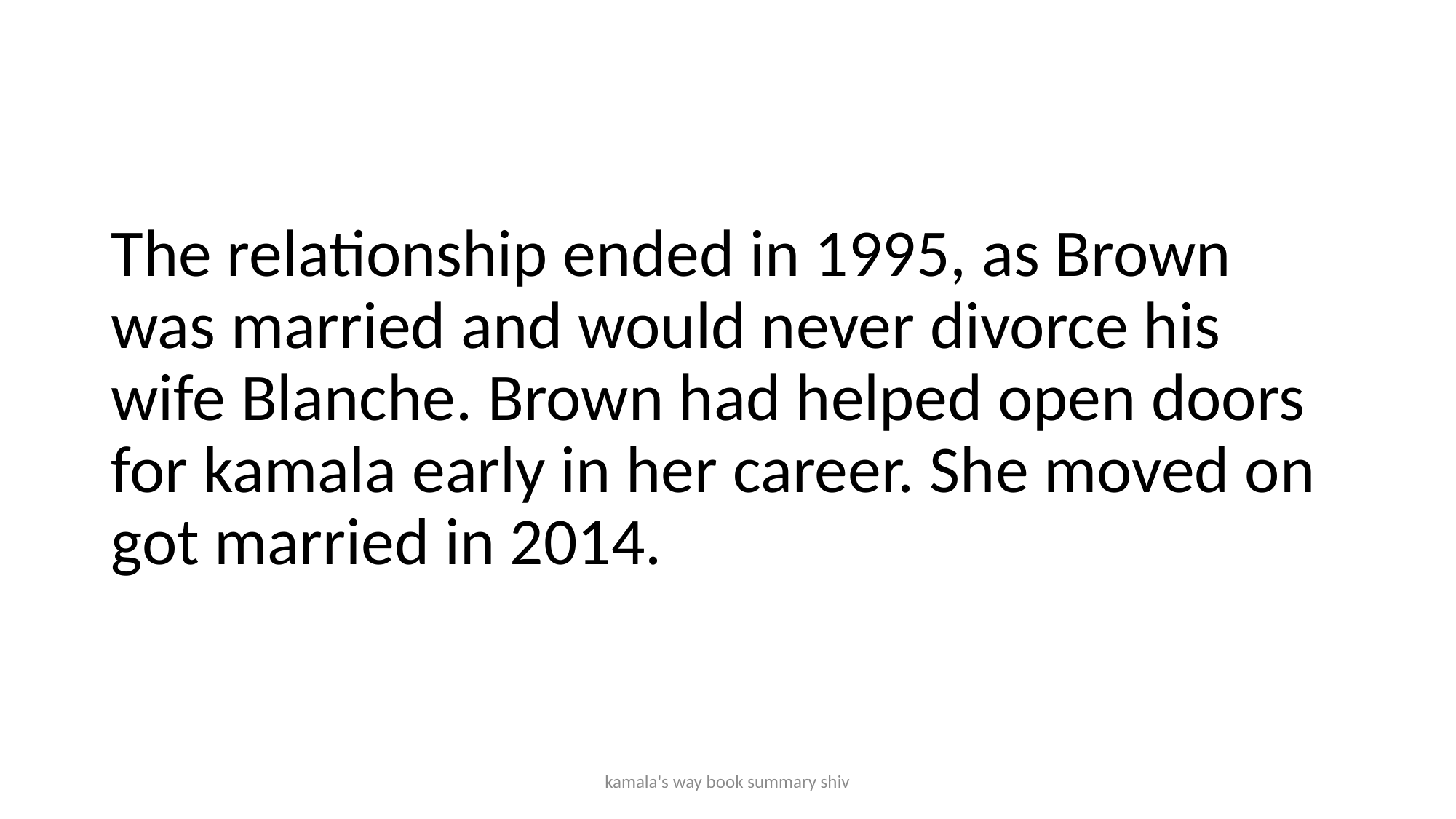

# The relationship ended in 1995, as Brown was married and would never divorce his wife Blanche. Brown had helped open doors for kamala early in her career. She moved on got married in 2014.
kamala's way book summary shiv